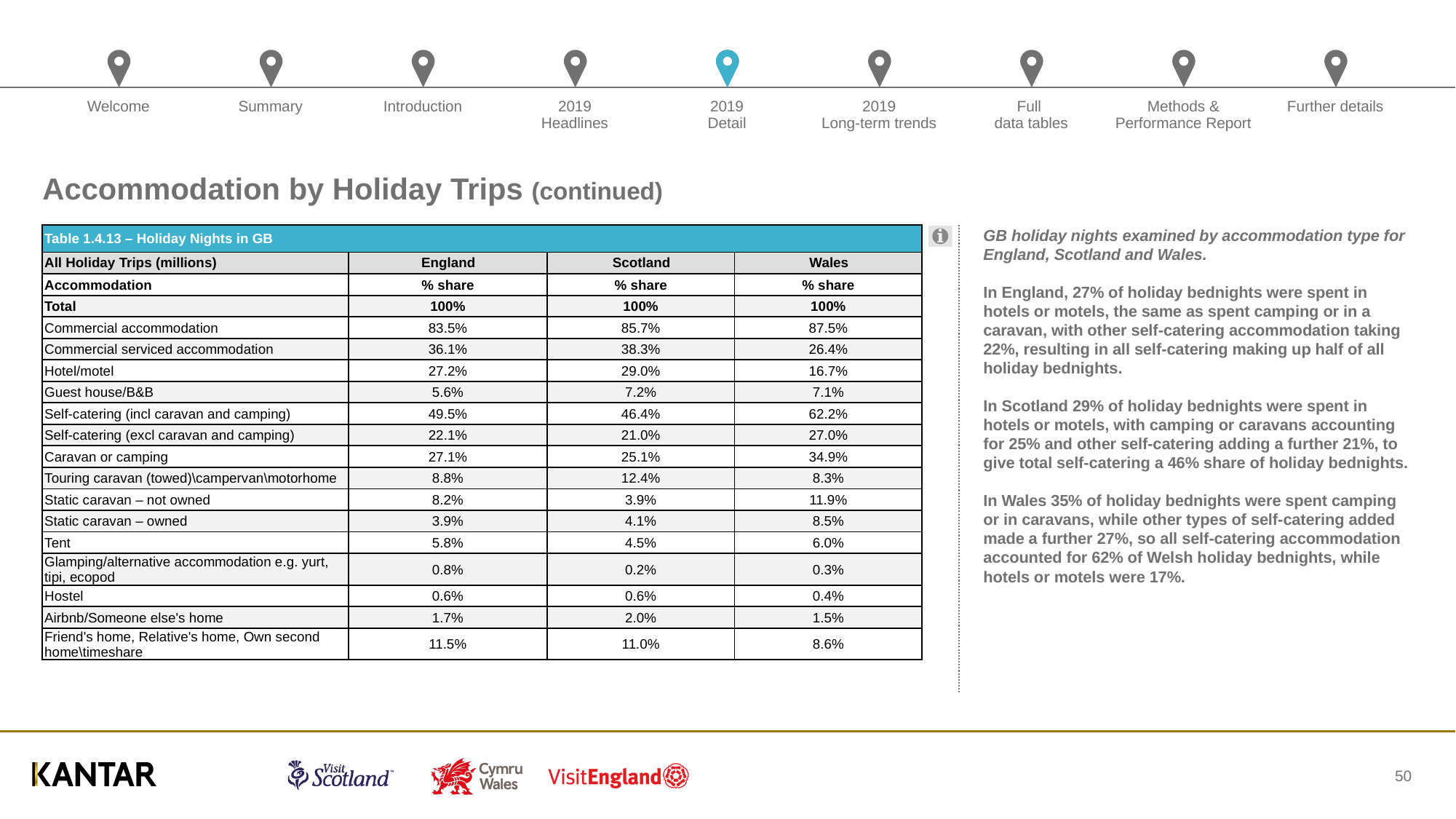

# Accommodation by Holiday Trips (continued)
| Table 1.4.13 – Holiday Nights in GB |  |  |  |
| --- | --- | --- | --- |
| All Holiday Trips (millions) | England | Scotland | Wales |
| Accommodation | % share | % share | % share |
| Total | 100% | 100% | 100% |
| Commercial accommodation | 83.5% | 85.7% | 87.5% |
| Commercial serviced accommodation | 36.1% | 38.3% | 26.4% |
| Hotel/motel | 27.2% | 29.0% | 16.7% |
| Guest house/B&B | 5.6% | 7.2% | 7.1% |
| Self-catering (incl caravan and camping) | 49.5% | 46.4% | 62.2% |
| Self-catering (excl caravan and camping) | 22.1% | 21.0% | 27.0% |
| Caravan or camping | 27.1% | 25.1% | 34.9% |
| Touring caravan (towed)\campervan\motorhome | 8.8% | 12.4% | 8.3% |
| Static caravan – not owned | 8.2% | 3.9% | 11.9% |
| Static caravan – owned | 3.9% | 4.1% | 8.5% |
| Tent | 5.8% | 4.5% | 6.0% |
| Glamping/alternative accommodation e.g. yurt, tipi, ecopod | 0.8% | 0.2% | 0.3% |
| Hostel | 0.6% | 0.6% | 0.4% |
| Airbnb/Someone else's home | 1.7% | 2.0% | 1.5% |
| Friend's home, Relative's home, Own second home\timeshare | 11.5% | 11.0% | 8.6% |

GB holiday nights examined by accommodation type for England, Scotland and Wales.
In England, 27% of holiday bednights were spent in hotels or motels, the same as spent camping or in a caravan, with other self-catering accommodation taking 22%, resulting in all self-catering making up half of all holiday bednights.
In Scotland 29% of holiday bednights were spent in hotels or motels, with camping or caravans accounting for 25% and other self-catering adding a further 21%, to give total self-catering a 46% share of holiday bednights.
In Wales 35% of holiday bednights were spent camping or in caravans, while other types of self-catering added made a further 27%, so all self-catering accommodation accounted for 62% of Welsh holiday bednights, while hotels or motels were 17%.
50